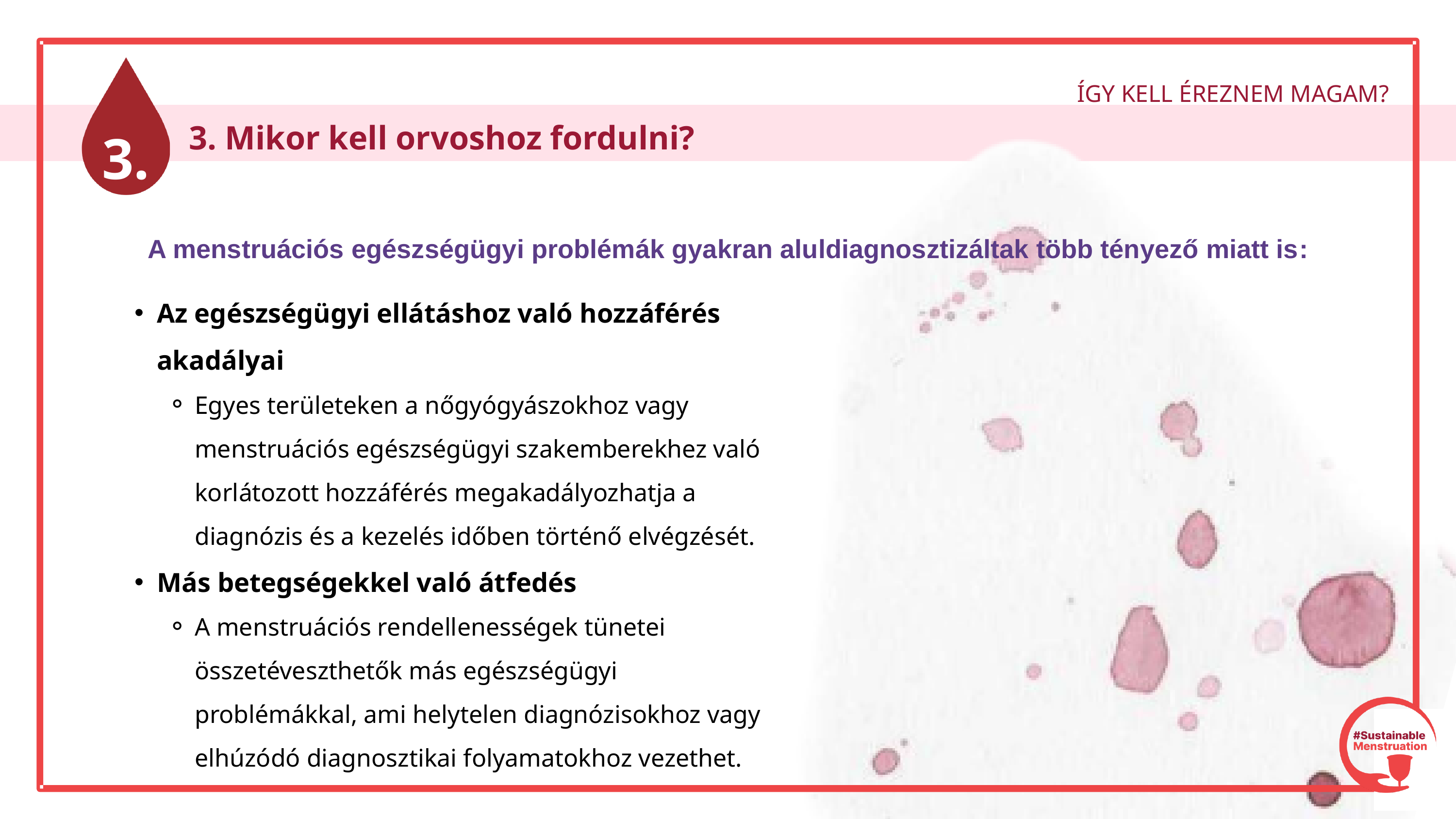

ÍGY KELL ÉREZNEM MAGAM?
3.

                          3. Mikor kell orvoshoz fordulni?

A menstruációs egészségügyi problémák gyakran aluldiagnosztizáltak több tényező miatt is:
Az egészségügyi ellátáshoz való hozzáférés akadályai
Egyes területeken a nőgyógyászokhoz vagy menstruációs egészségügyi szakemberekhez való korlátozott hozzáférés megakadályozhatja a diagnózis és a kezelés időben történő elvégzését.
Más betegségekkel való átfedés
A menstruációs rendellenességek tünetei összetéveszthetők más egészségügyi problémákkal, ami helytelen diagnózisokhoz vagy elhúzódó diagnosztikai folyamatokhoz vezethet.